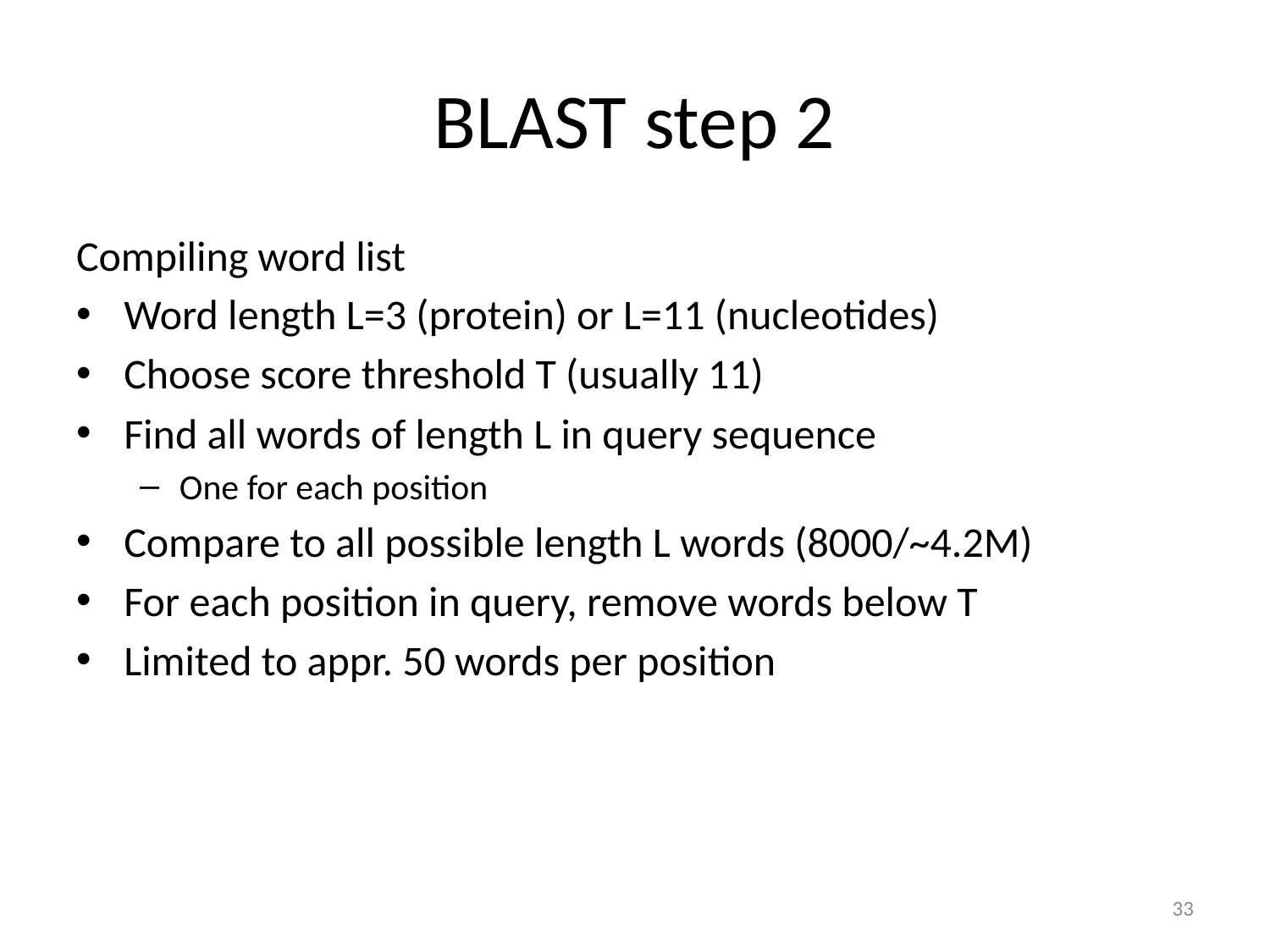

# BLAST step 2
Compiling word list
Word length L=3 (protein) or L=11 (nucleotides)
Choose score threshold T (usually 11)
Find all words of length L in query sequence
One for each position
Compare to all possible length L words (8000/~4.2M)
For each position in query, remove words below T
Limited to appr. 50 words per position
33